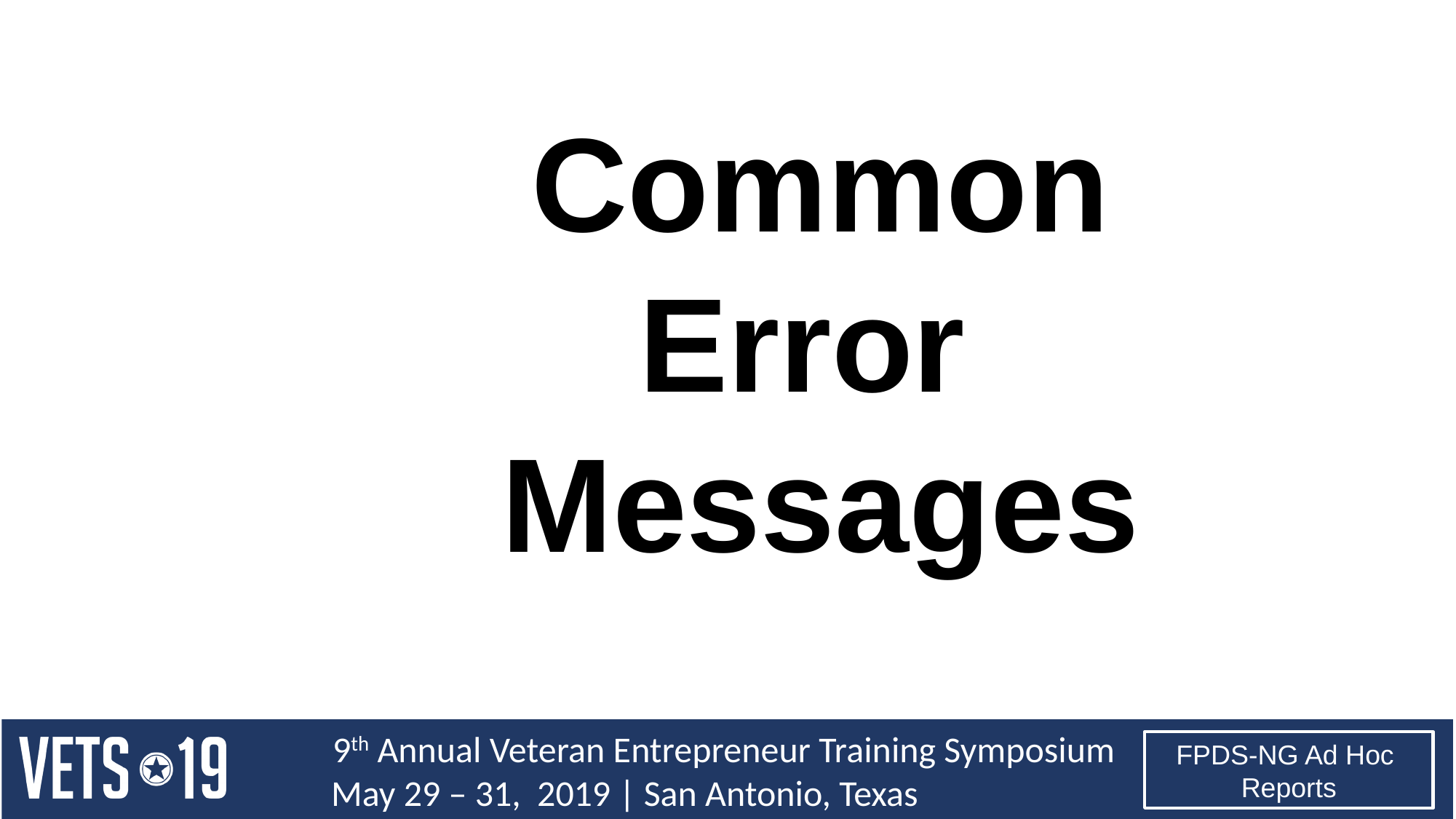

Common
Error
Messages
9
FPDS-NG Ad Hoc
Reports